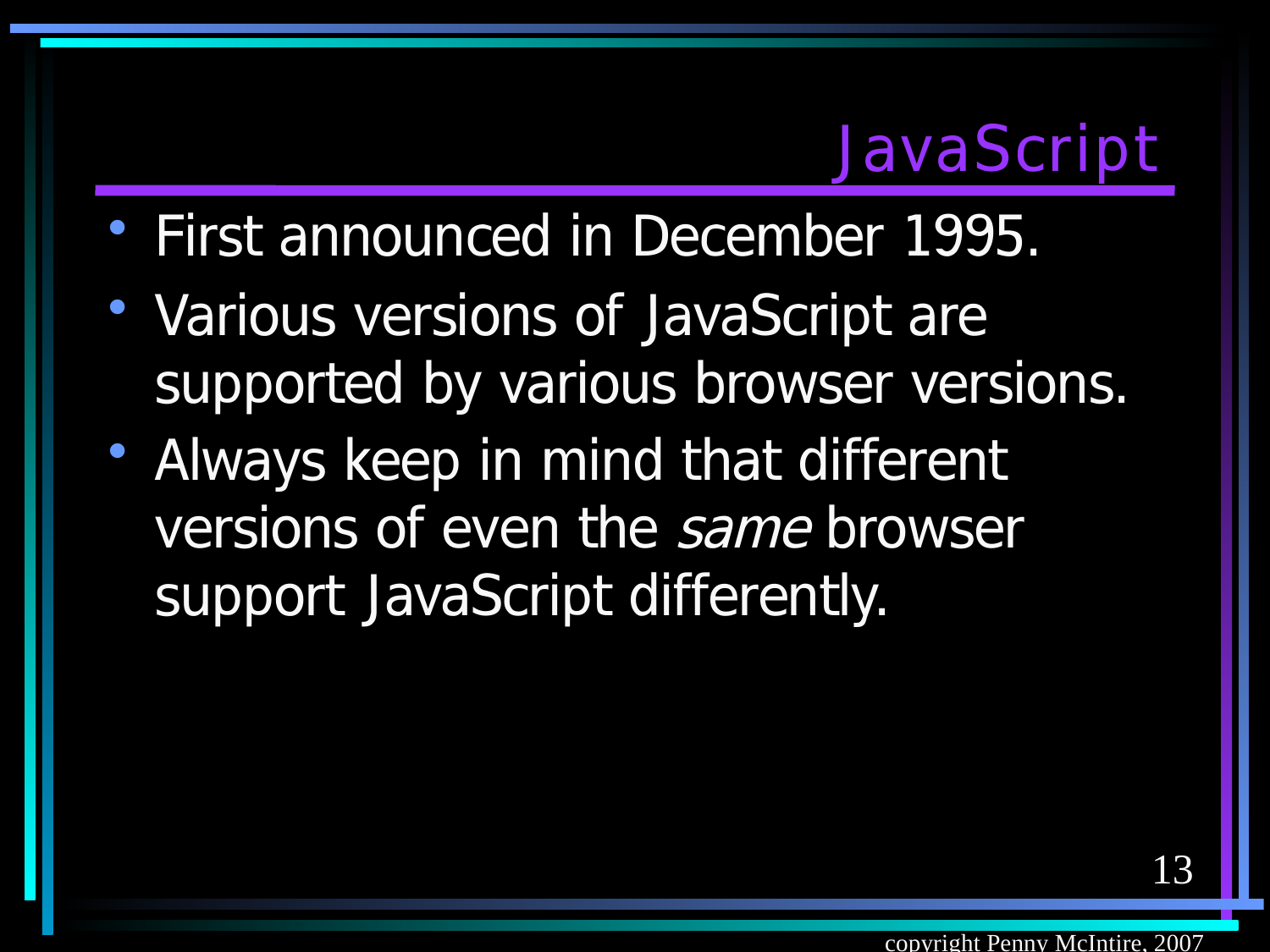

# JavaScript
First announced in December 1995.
Various versions of JavaScript are supported by various browser versions.
Always keep in mind that different versions of even the same browser support JavaScript differently.
13
copyright Penny McIntire, 2007